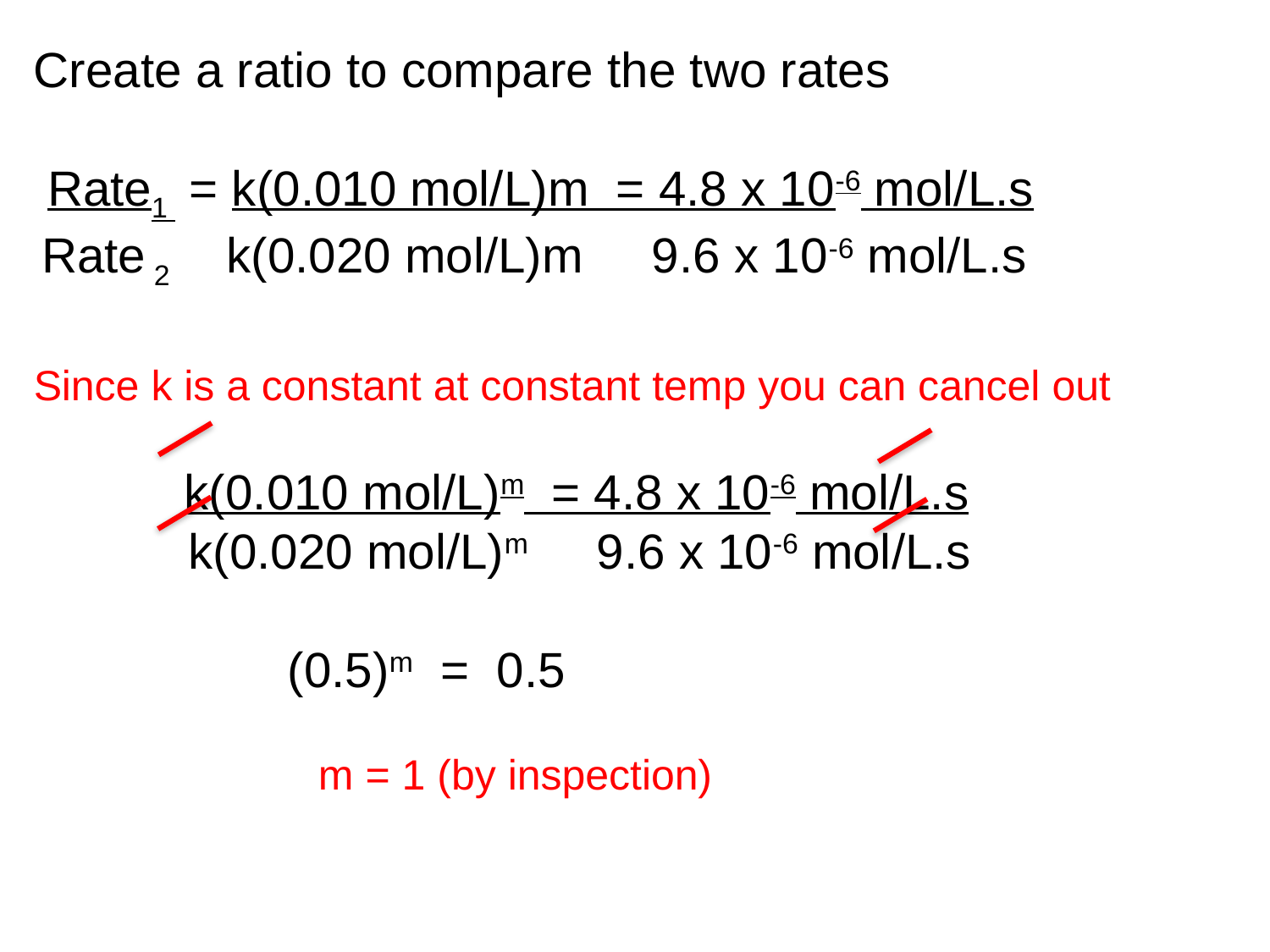

Create a ratio to compare the two rates

 Rate1  = k(0.010 mol/L)m  = 4.8 x 10-6 mol/L.s
 Rate 2       k(0.020 mol/L)m     9.6 x 10-6 mol/L.s

Since k is a constant at constant temp you can cancel out

	  k(0.010 mol/L)m  = 4.8 x 10-6 mol/L.s
	  k(0.020 mol/L)m     9.6 x 10-6 mol/L.s

		(0.5)m  =  0.5

                        m = 1 (by inspection)